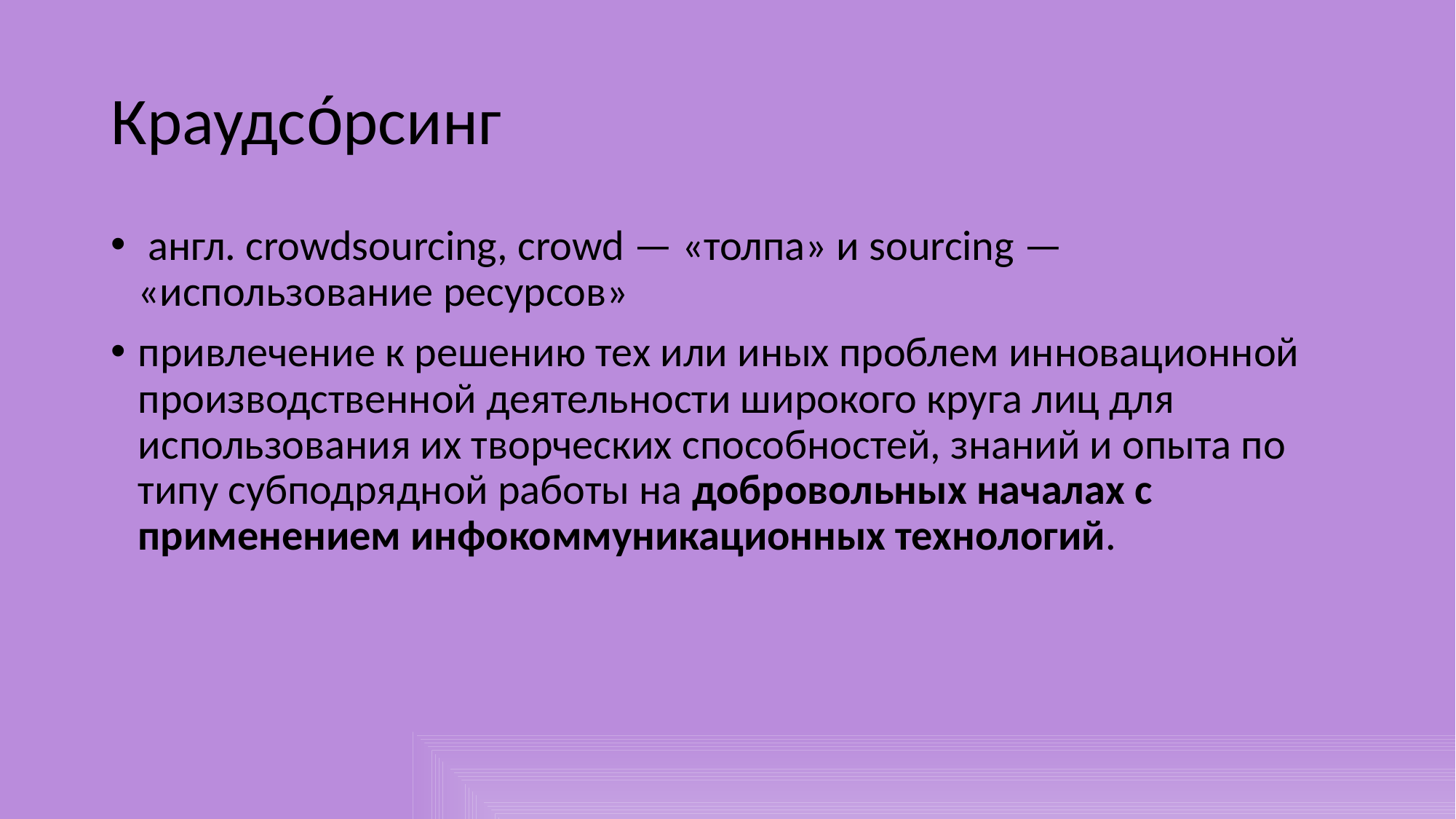

# Краудсо́рсинг
 англ. crowdsourcing, crowd — «толпа» и sourcing — «использование ресурсов»
привлечение к решению тех или иных проблем инновационной производственной деятельности широкого круга лиц для использования их творческих способностей, знаний и опыта по типу субподрядной работы на добровольных началах с применением инфокоммуникационных технологий.